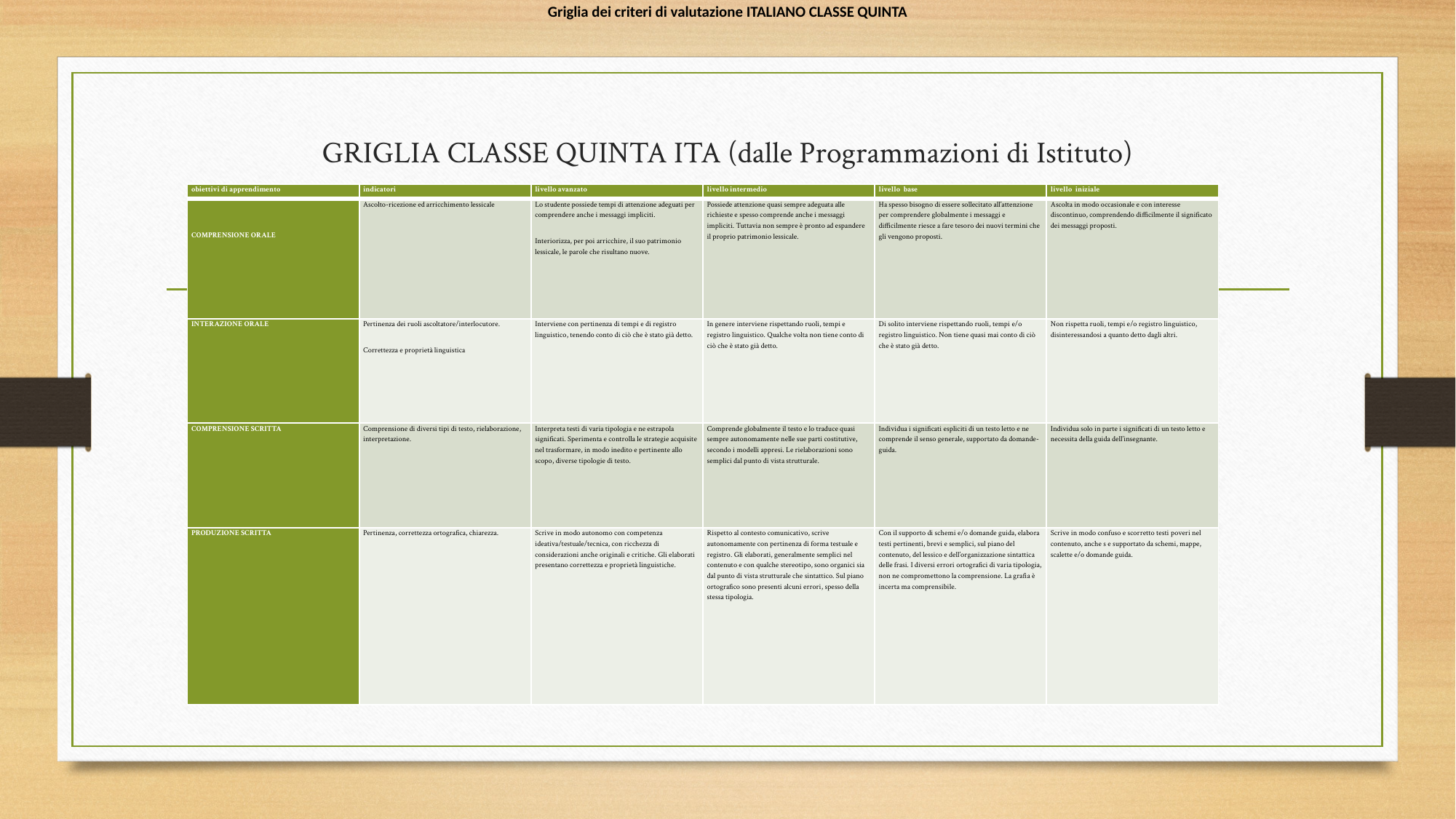

Griglia dei criteri di valutazione ITALIANO CLASSE QUINTA

# GRIGLIA CLASSE QUINTA ITA (dalle Programmazioni di Istituto)
| obiettivi di apprendimento | indicatori | livello avanzato | livello intermedio | livello  base | livello  iniziale |
| --- | --- | --- | --- | --- | --- |
| COMPRENSIONE ORALE | Ascolto-ricezione ed arricchimento lessicale | Lo studente possiede tempi di attenzione adeguati per comprendere anche i messaggi impliciti. Interiorizza, per poi arricchire, il suo patrimonio lessicale, le parole che risultano nuove. | Possiede attenzione quasi sempre adeguata alle richieste e spesso comprende anche i messaggi impliciti. Tuttavia non sempre è pronto ad espandere il proprio patrimonio lessicale. | Ha spesso bisogno di essere sollecitato all’attenzione per comprendere globalmente i messaggi e difficilmente riesce a fare tesoro dei nuovi termini che gli vengono proposti. | Ascolta in modo occasionale e con interesse discontinuo, comprendendo difficilmente il significato dei messaggi proposti. |
| INTERAZIONE ORALE | Pertinenza dei ruoli ascoltatore/interlocutore. Correttezza e proprietà linguistica | Interviene con pertinenza di tempi e di registro linguistico, tenendo conto di ciò che è stato già detto. | In genere interviene rispettando ruoli, tempi e registro linguistico. Qualche volta non tiene conto di ciò che è stato già detto. | Di solito interviene rispettando ruoli, tempi e/o registro linguistico. Non tiene quasi mai conto di ciò che è stato già detto. | Non rispetta ruoli, tempi e/o registro linguistico, disinteressandosi a quanto detto dagli altri. |
| COMPRENSIONE SCRITTA | Comprensione di diversi tipi di testo, rielaborazione, interpretazione. | Interpreta testi di varia tipologia e ne estrapola significati. Sperimenta e controlla le strategie acquisite nel trasformare, in modo inedito e pertinente allo scopo, diverse tipologie di testo. | Comprende globalmente il testo e lo traduce quasi sempre autonomamente nelle sue parti costitutive, secondo i modelli appresi. Le rielaborazioni sono semplici dal punto di vista strutturale. | Individua i significati espliciti di un testo letto e ne comprende il senso generale, supportato da domande-guida. | Individua solo in parte i significati di un testo letto e necessita della guida dell’insegnante. |
| PRODUZIONE SCRITTA | Pertinenza, correttezza ortografica, chiarezza. | Scrive in modo autonomo con competenza ideativa/testuale/tecnica, con ricchezza di considerazioni anche originali e critiche. Gli elaborati presentano correttezza e proprietà linguistiche. | Rispetto al contesto comunicativo, scrive autonomamente con pertinenza di forma testuale e registro. Gli elaborati, generalmente semplici nel contenuto e con qualche stereotipo, sono organici sia dal punto di vista strutturale che sintattico. Sul piano ortografico sono presenti alcuni errori, spesso della stessa tipologia. | Con il supporto di schemi e/o domande guida, elabora testi pertinenti, brevi e semplici, sul piano del contenuto, del lessico e dell’organizzazione sintattica delle frasi. I diversi errori ortografici di varia tipologia, non ne compromettono la comprensione. La grafìa è incerta ma comprensibile. | Scrive in modo confuso e scorretto testi poveri nel contenuto, anche s e supportato da schemi, mappe, scalette e/o domande guida. |